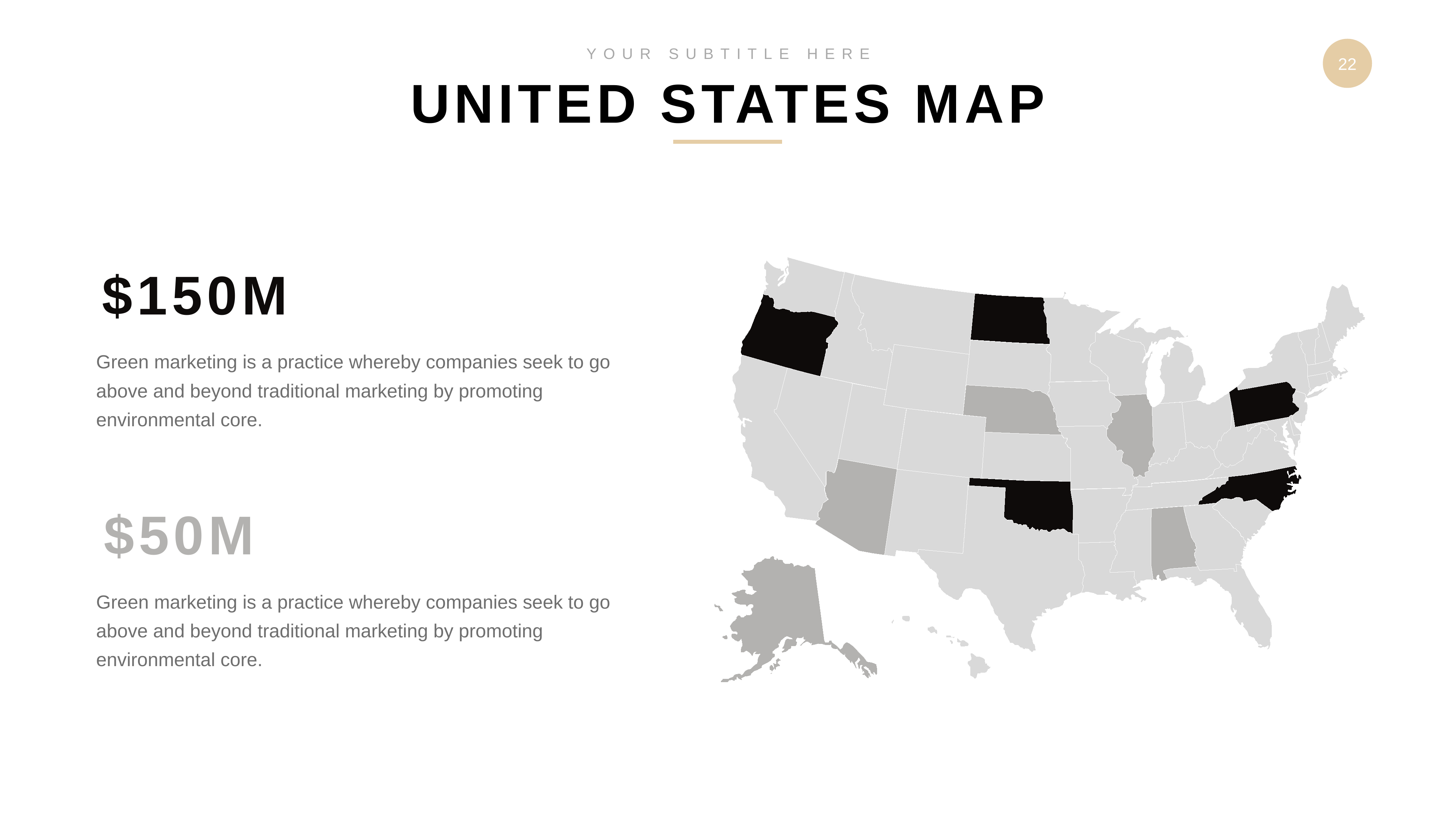

YOUR SUBTITLE HERE
UNITED STATES MAP
$150M

Green marketing is a practice whereby companies seek to go above and beyond traditional marketing by promoting environmental core.
$50M
Green marketing is a practice whereby companies seek to go above and beyond traditional marketing by promoting environmental core.